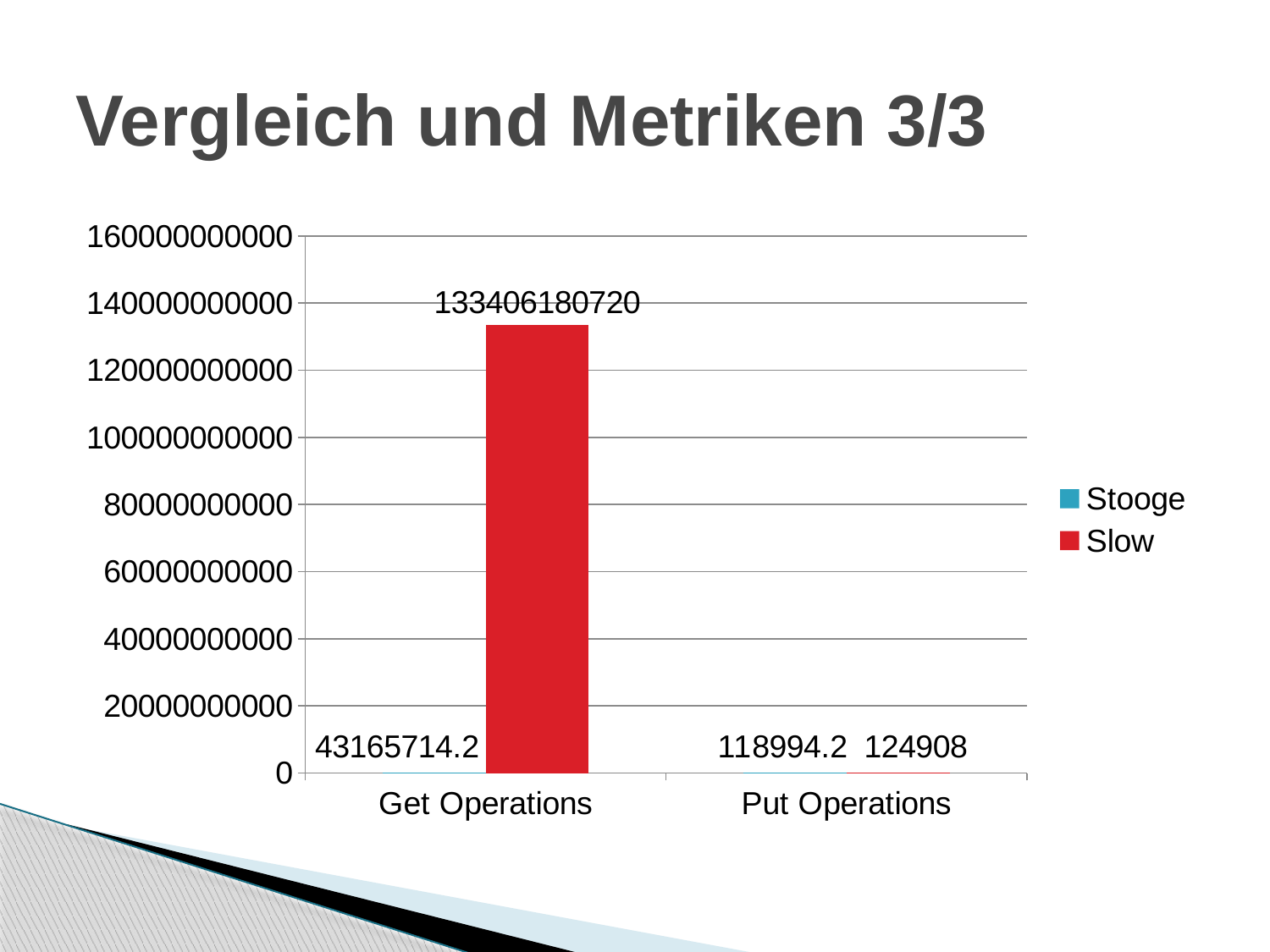

# Vergleich und Metriken 3/3

### Chart

| Category | Stooge | Slow |
|---|---|---|
| Get Operations | 43165714.2 | 133406180720.0 |
| Put Operations | 118994.2 | 124908.0 |